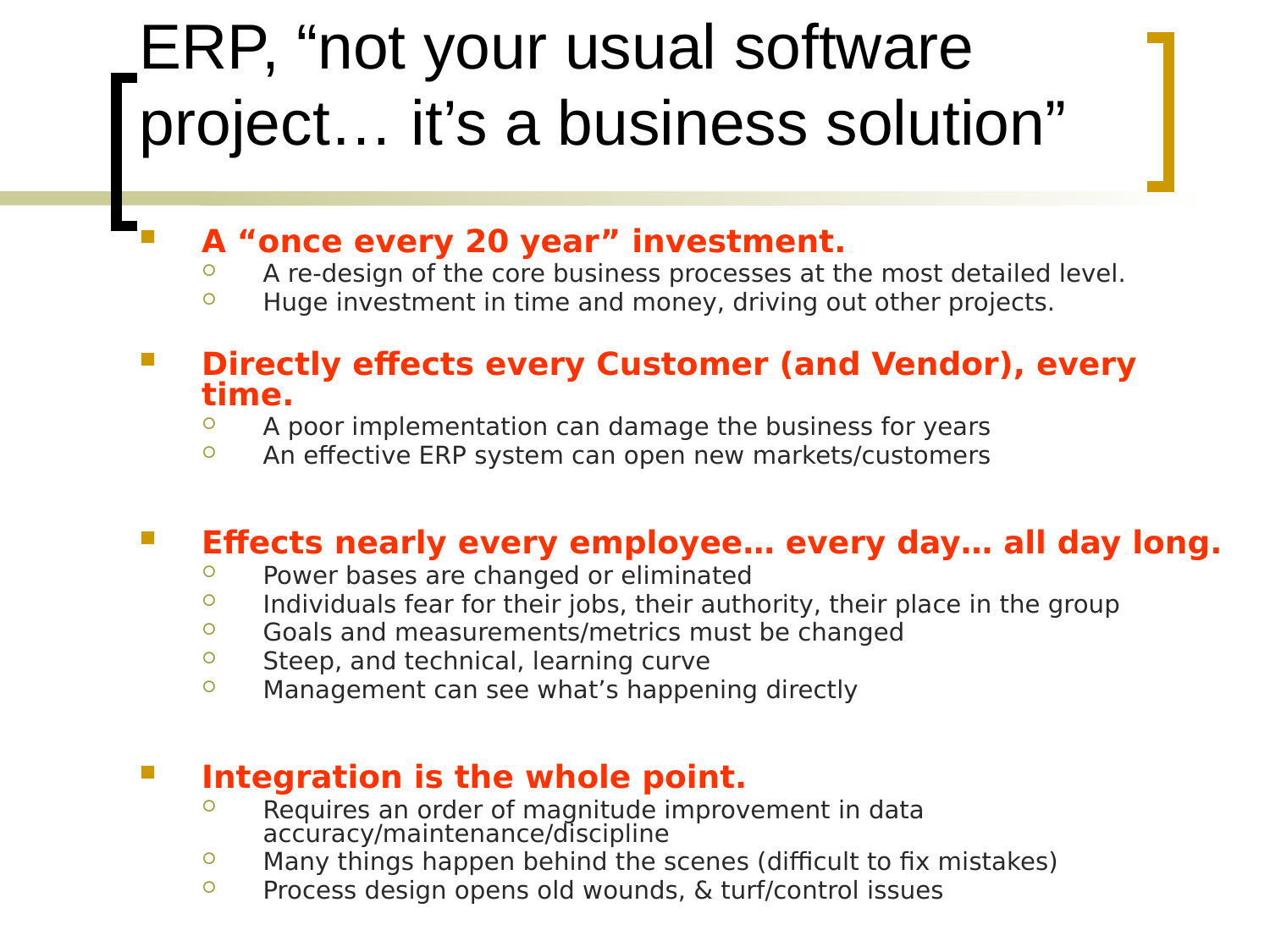

# ERP, “not your usual software project… it’s a business solution”
A “once every 20 year” investment.
A re-design of the core business processes at the most detailed level.
Huge investment in time and money, driving out other projects.

Directly effects every Customer (and Vendor), every time.
A poor implementation can damage the business for years
An effective ERP system can open new markets/customers

Effects nearly every employee… every day… all day long.
Power bases are changed or eliminated
Individuals fear for their jobs, their authority, their place in the group
Goals and measurements/metrics must be changed
Steep, and technical, learning curve
Management can see what’s happening directly

Integration is the whole point.
Requires an order of magnitude improvement in data accuracy/maintenance/discipline
Many things happen behind the scenes (difficult to fix mistakes)
Process design opens old wounds, & turf/control issues